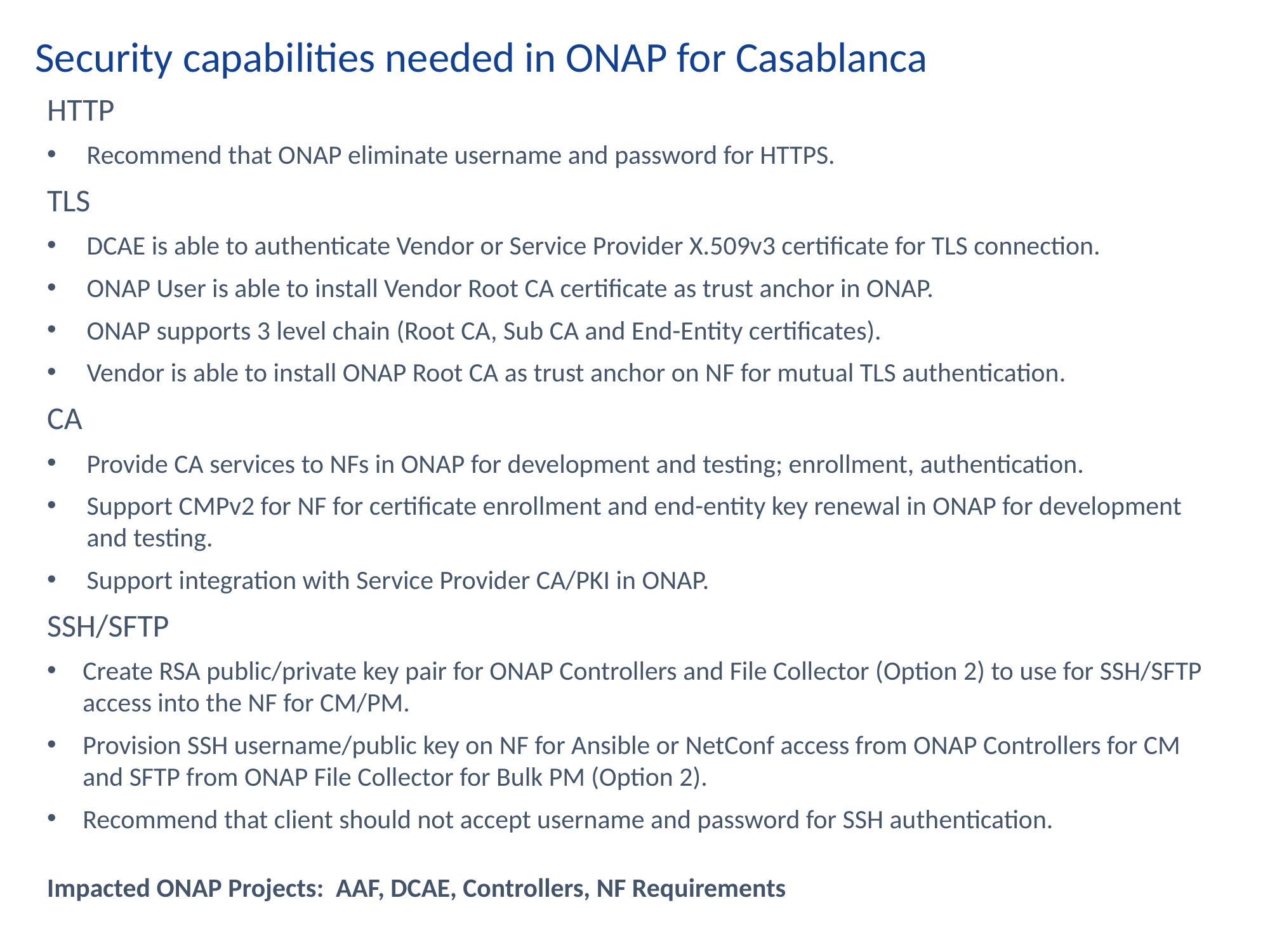

Security capabilities needed in ONAP for Casablanca
HTTP
Recommend that ONAP eliminate username and password for HTTPS.
TLS
DCAE is able to authenticate Vendor or Service Provider X.509v3 certificate for TLS connection.
ONAP User is able to install Vendor Root CA certificate as trust anchor in ONAP.
ONAP supports 3 level chain (Root CA, Sub CA and End-Entity certificates).
Vendor is able to install ONAP Root CA as trust anchor on NF for mutual TLS authentication.
CA
Provide CA services to NFs in ONAP for development and testing; enrollment, authentication.
Support CMPv2 for NF for certificate enrollment and end-entity key renewal in ONAP for development and testing.
Support integration with Service Provider CA/PKI in ONAP.
SSH/SFTP
Create RSA public/private key pair for ONAP Controllers and File Collector (Option 2) to use for SSH/SFTP access into the NF for CM/PM.
Provision SSH username/public key on NF for Ansible or NetConf access from ONAP Controllers for CM and SFTP from ONAP File Collector for Bulk PM (Option 2).
Recommend that client should not accept username and password for SSH authentication.

Impacted ONAP Projects:  AAF, DCAE, Controllers, NF Requirements